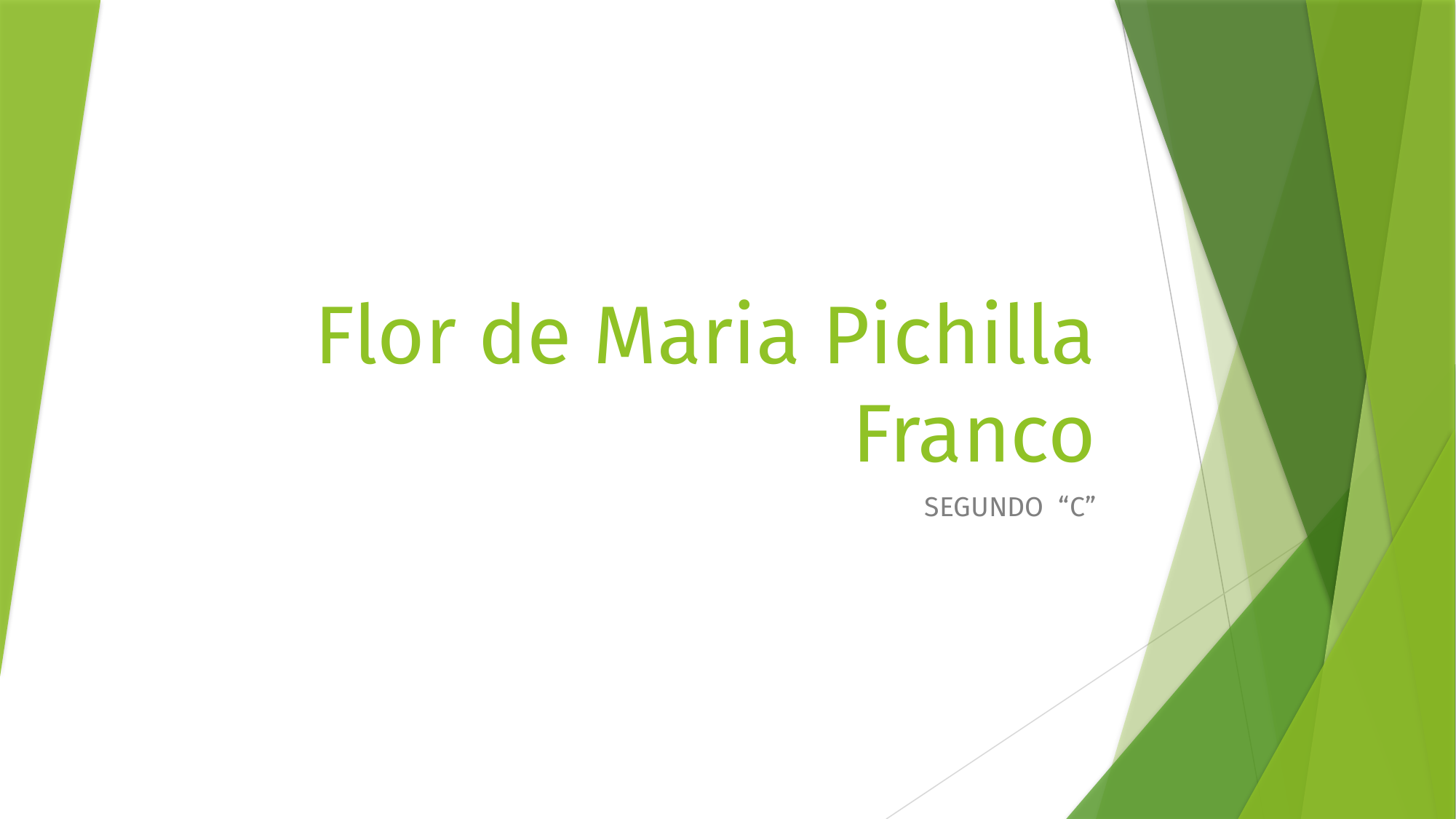

# Flor de Maria Pichilla Franco
SEGUNDO  “C”